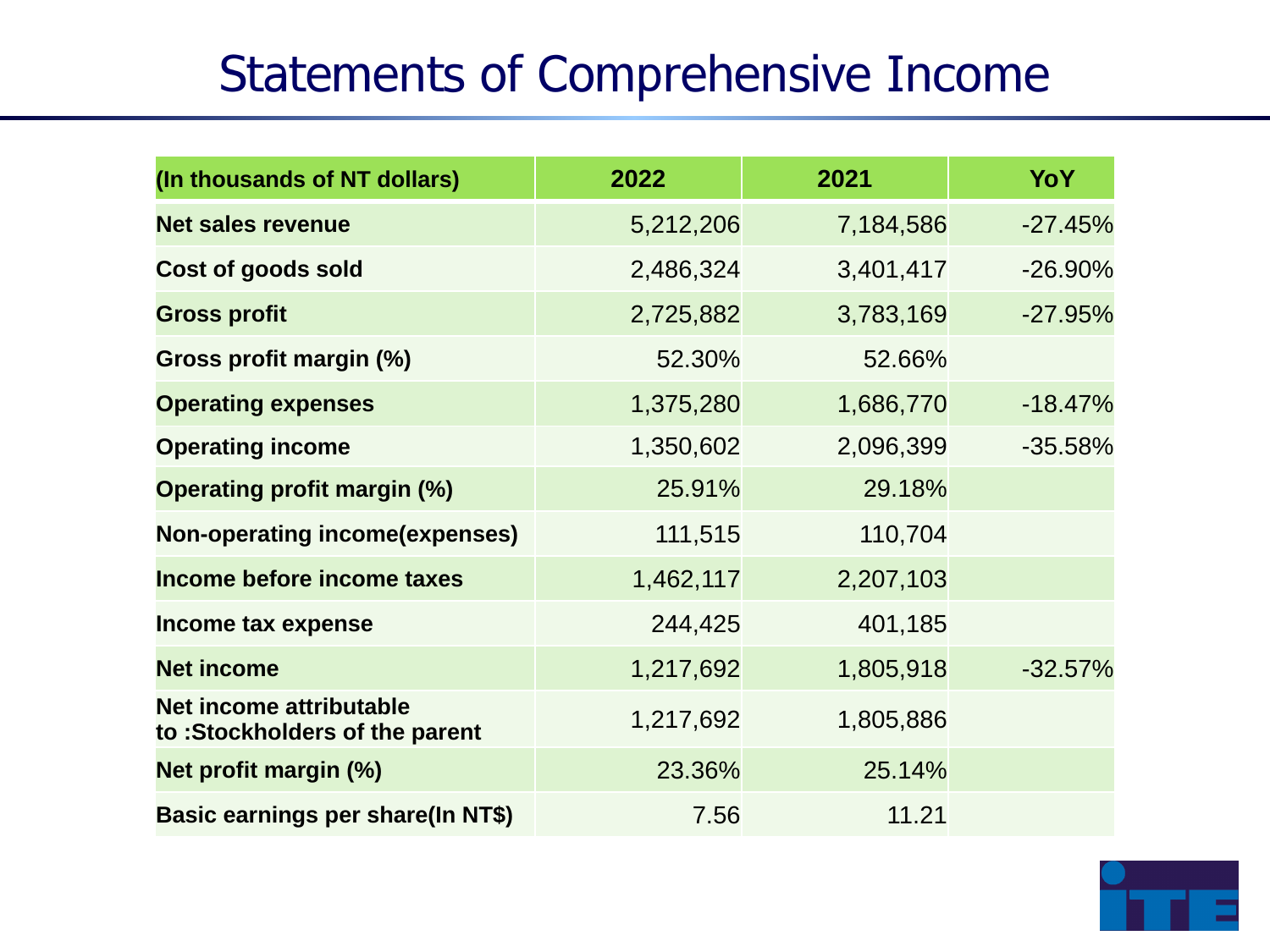

# Statements of Comprehensive Income
| (In thousands of NT dollars) | 2022 | 2021 | YoY |
| --- | --- | --- | --- |
| Net sales revenue | 5,212,206 | 7,184,586 | -27.45% |
| Cost of goods sold | 2,486,324 | 3,401,417 | -26.90% |
| Gross profit | 2,725,882 | 3,783,169 | -27.95% |
| Gross profit margin (%) | 52.30% | 52.66% |  |
| Operating expenses | 1,375,280 | 1,686,770 | -18.47% |
| Operating income | 1,350,602 | 2,096,399 | -35.58% |
| Operating profit margin (%) | 25.91% | 29.18% |  |
| Non-operating income(expenses) | 111,515 | 110,704 |  |
| Income before income taxes | 1,462,117 | 2,207,103 |  |
| Income tax expense | 244,425 | 401,185 |  |
| Net income | 1,217,692 | 1,805,918 | -32.57% |
| Net income attributable to :Stockholders of the parent | 1,217,692 | 1,805,886 |  |
| Net profit margin (%) | 23.36% | 25.14% |  |
| Basic earnings per share(In NT$) | 7.56 | 11.21 |  |